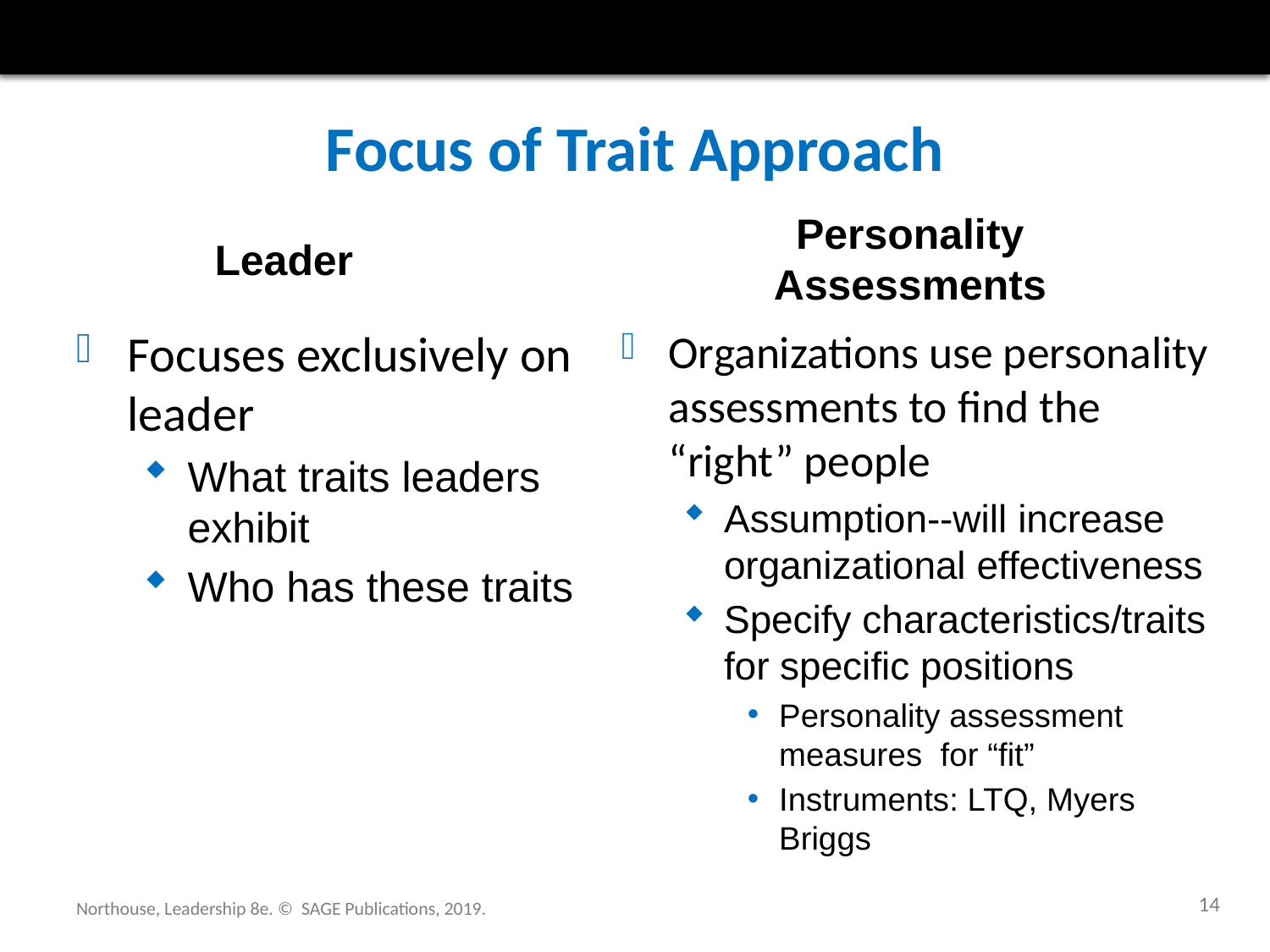

# Focus of Trait Approach
Personality Assessments
Leader
Focuses exclusively on leader
What traits leaders exhibit
Who has these traits
Organizations use personality assessments to find the “right” people
Assumption--will increase organizational effectiveness
Specify characteristics/traits for specific positions
Personality assessment measures  for “fit”
Instruments: LTQ, Myers Briggs
14
Northouse, Leadership 8e. ©  SAGE Publications, 2019.